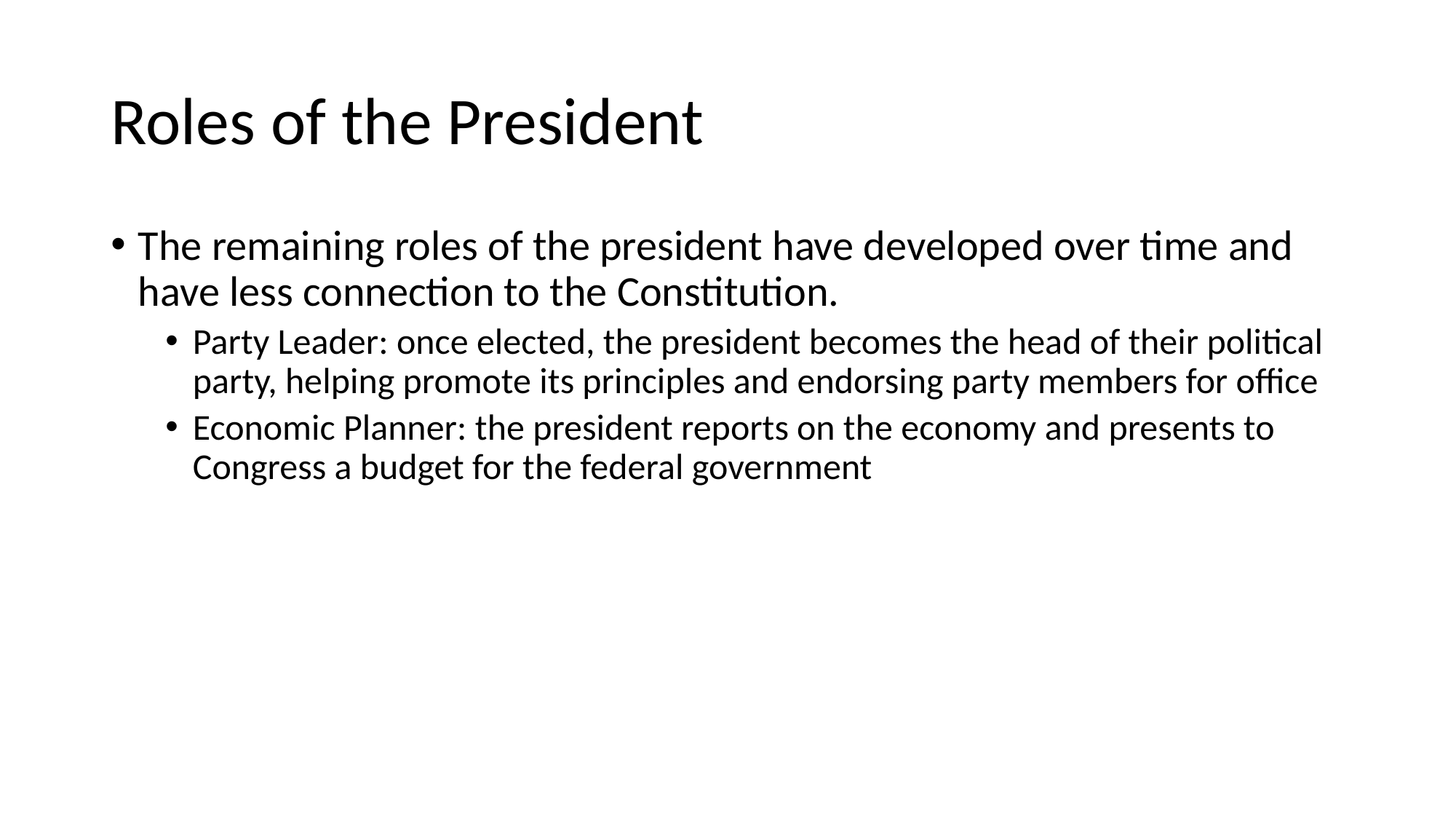

# Roles of the President
The remaining roles of the president have developed over time and have less connection to the Constitution.
Party Leader: once elected, the president becomes the head of their political party, helping promote its principles and endorsing party members for office
Economic Planner: the president reports on the economy and presents to Congress a budget for the federal government